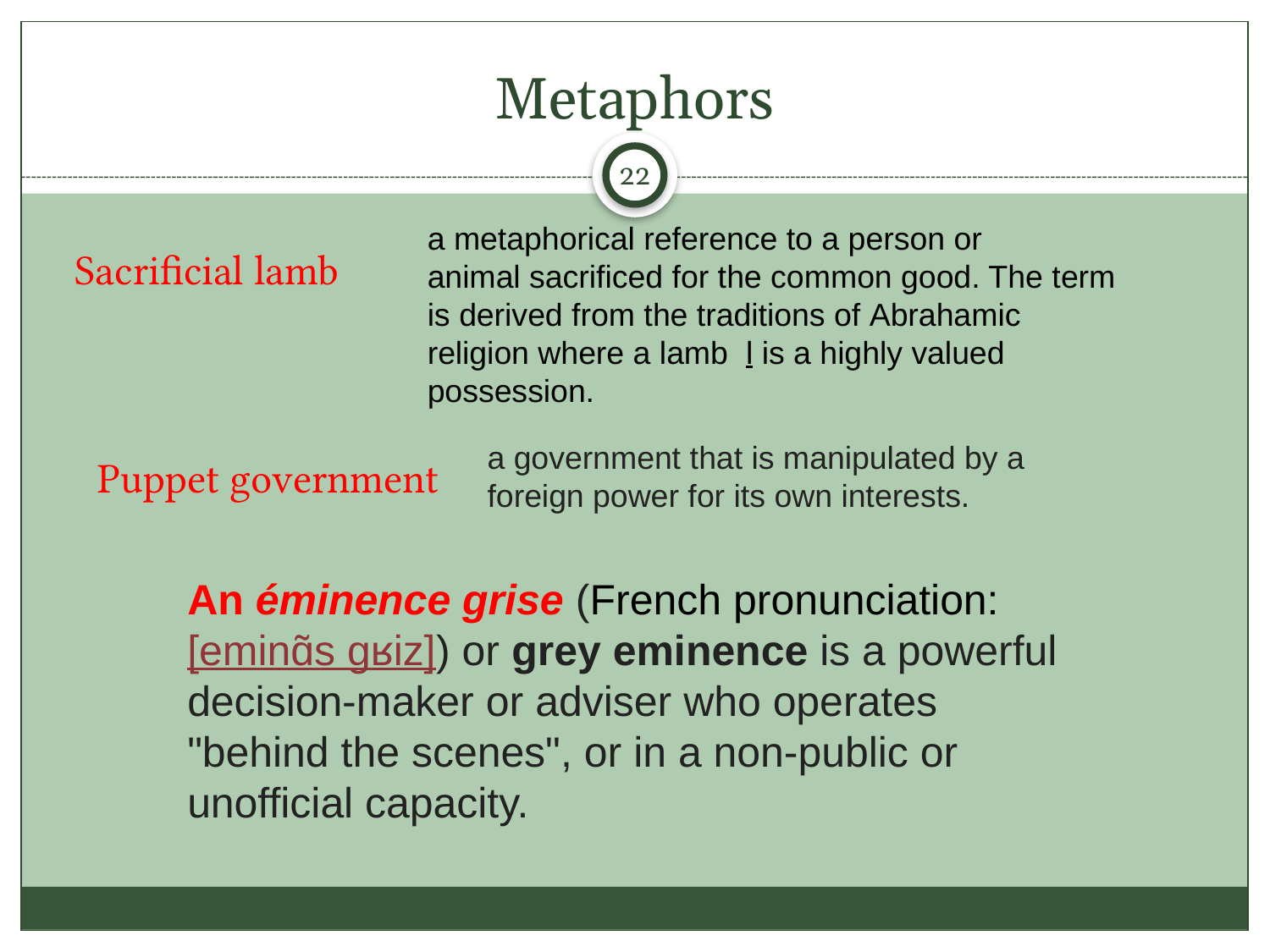

# Metaphors
22
a metaphorical reference to a person or animal sacrificed for the common good. The term is derived from the traditions of Abrahamic religion where a lamb  l is a highly valued possession.
Sacrificial lamb
a government that is manipulated by a foreign power for its own interests.
Puppet government
An éminence grise (French pronunciation: ​[eminɑ̃s ɡʁiz]) or grey eminence is a powerful decision-maker or adviser who operates "behind the scenes", or in a non-public or unofficial capacity.